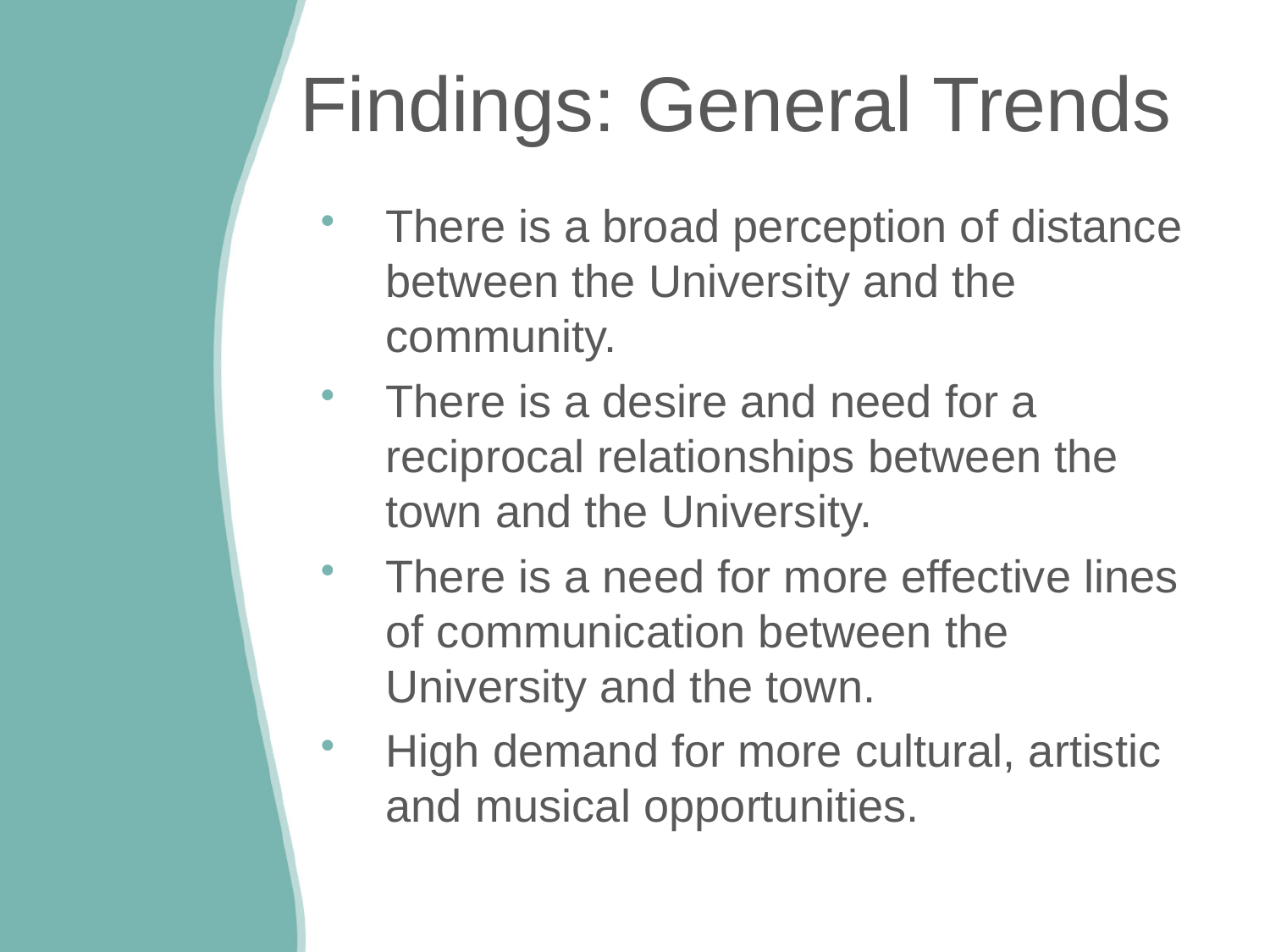

# Findings: General Trends
There is a broad perception of distance between the University and the community.
There is a desire and need for a reciprocal relationships between the town and the University.
There is a need for more effective lines of communication between the University and the town.
High demand for more cultural, artistic and musical opportunities.